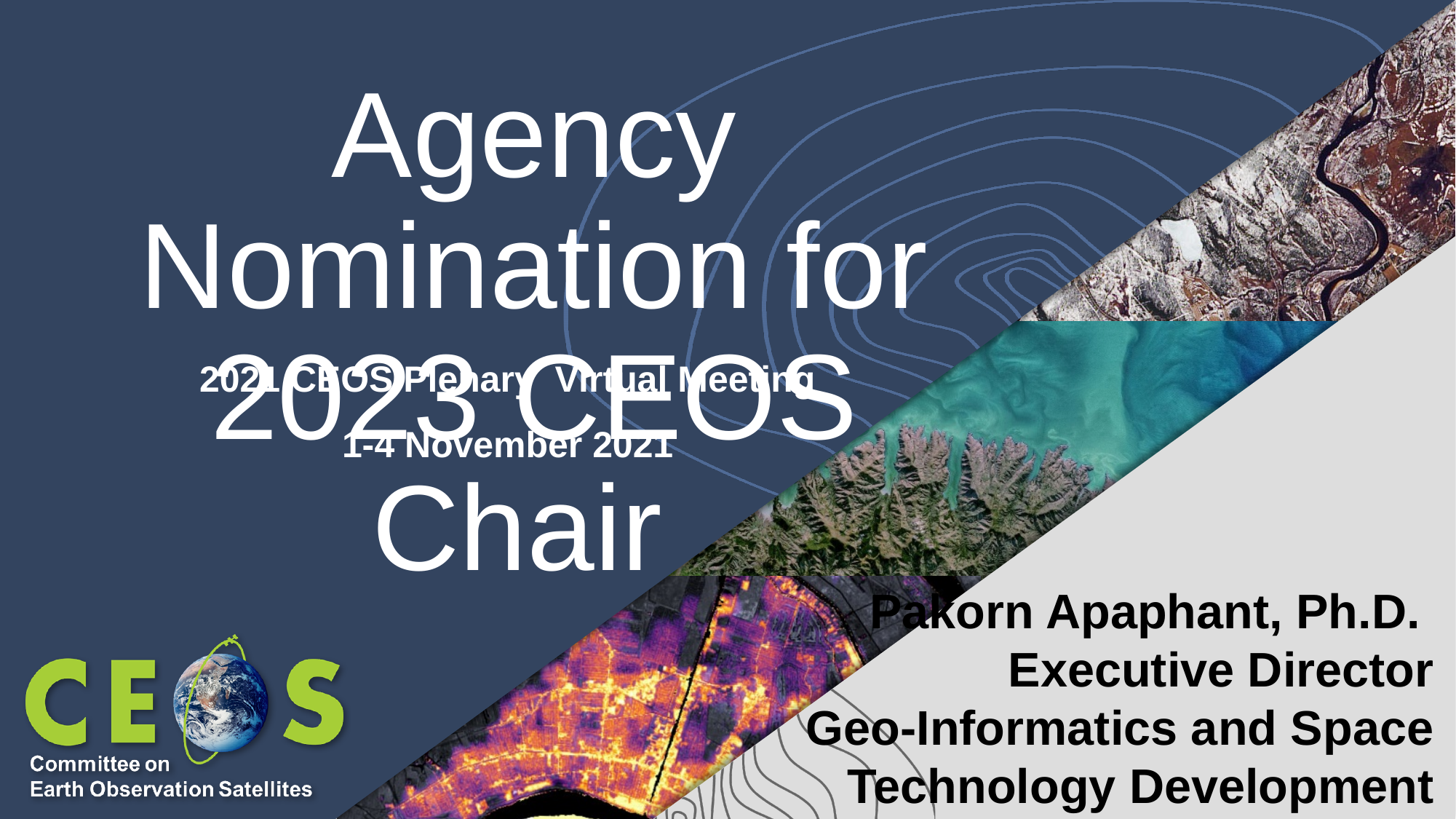

# Agency Nomination for 2023 CEOS Chair
2021 CEOS Plenary  Virtual Meeting
1-4 November 2021
Pakorn Apaphant, Ph.D.
Executive Director
Geo-Informatics and Space Technology Development Agency (GISTDA)